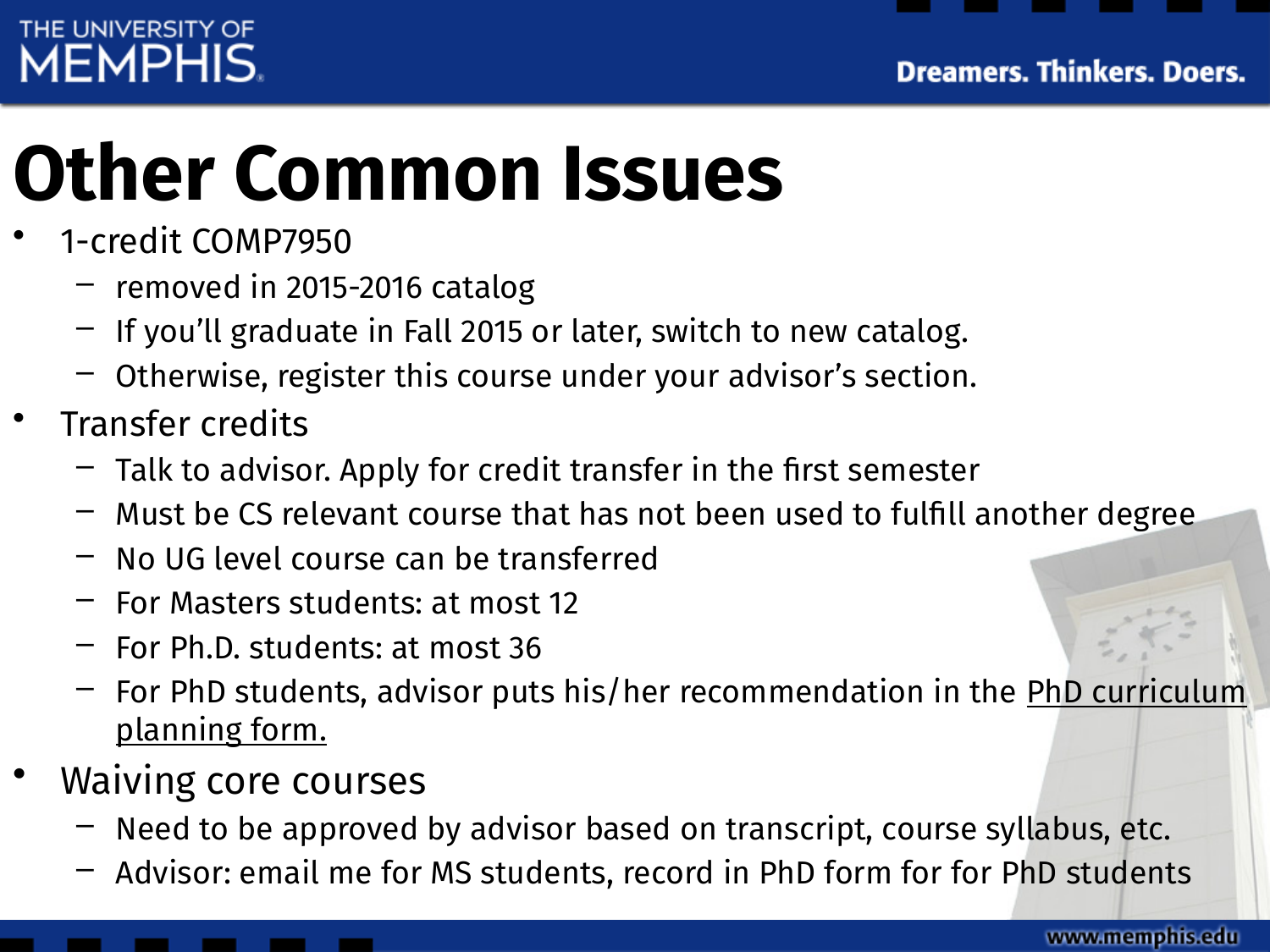

# Other Common Issues
1-credit COMP7950
removed in 2015-2016 catalog
If you’ll graduate in Fall 2015 or later, switch to new catalog.
Otherwise, register this course under your advisor’s section.
Transfer credits
Talk to advisor. Apply for credit transfer in the first semester
Must be CS relevant course that has not been used to fulfill another degree
No UG level course can be transferred
For Masters students: at most 12
For Ph.D. students: at most 36
For PhD students, advisor puts his/her recommendation in the PhD curriculum planning form.
Waiving core courses
Need to be approved by advisor based on transcript, course syllabus, etc.
Advisor: email me for MS students, record in PhD form for for PhD students